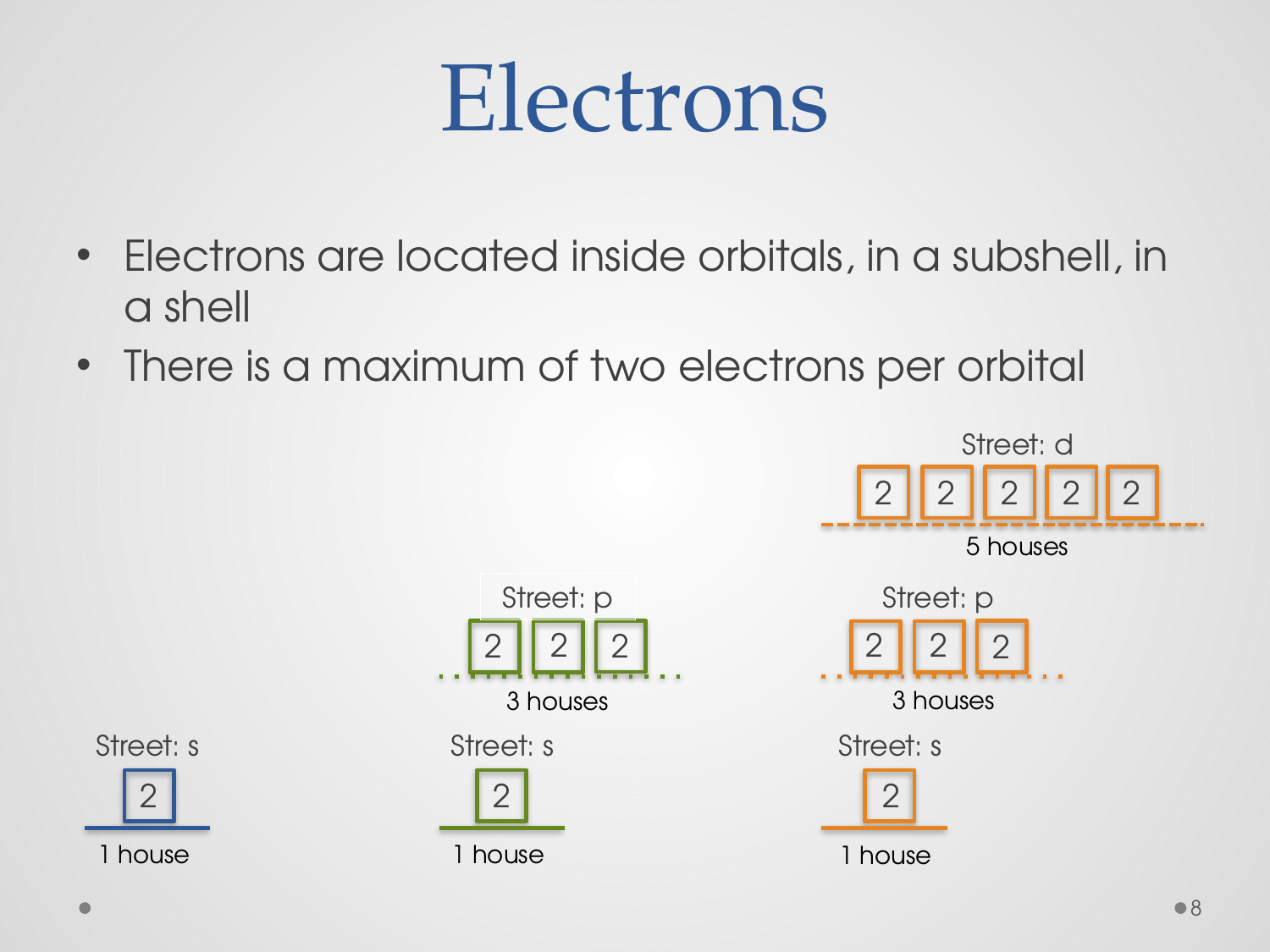

# Electrons
Electrons are located inside orbitals, in a subshell, in a shell
There is a maximum of two electrons per orbital
Street: d
Street: p
Street: p
Street: s
Street: s
Street: s
5 houses
3 houses
3 houses
1 house
1 house
1 house

2
2
2
2
2
2
2
2
2
2
2
2
2
2
8